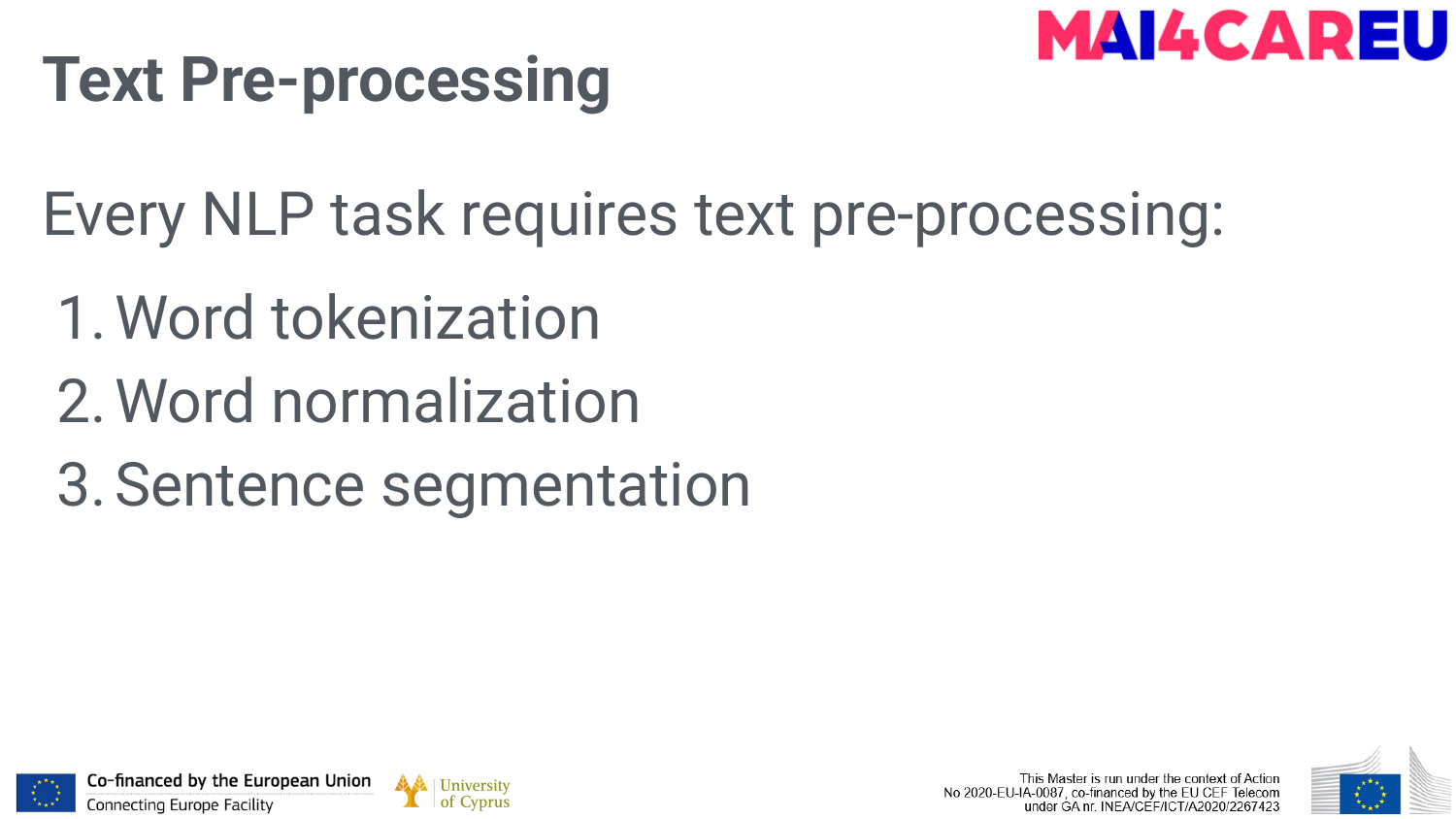

# Text Pre-processing
Every NLP task requires text pre-processing:
Word tokenization
Word normalization
Sentence segmentation